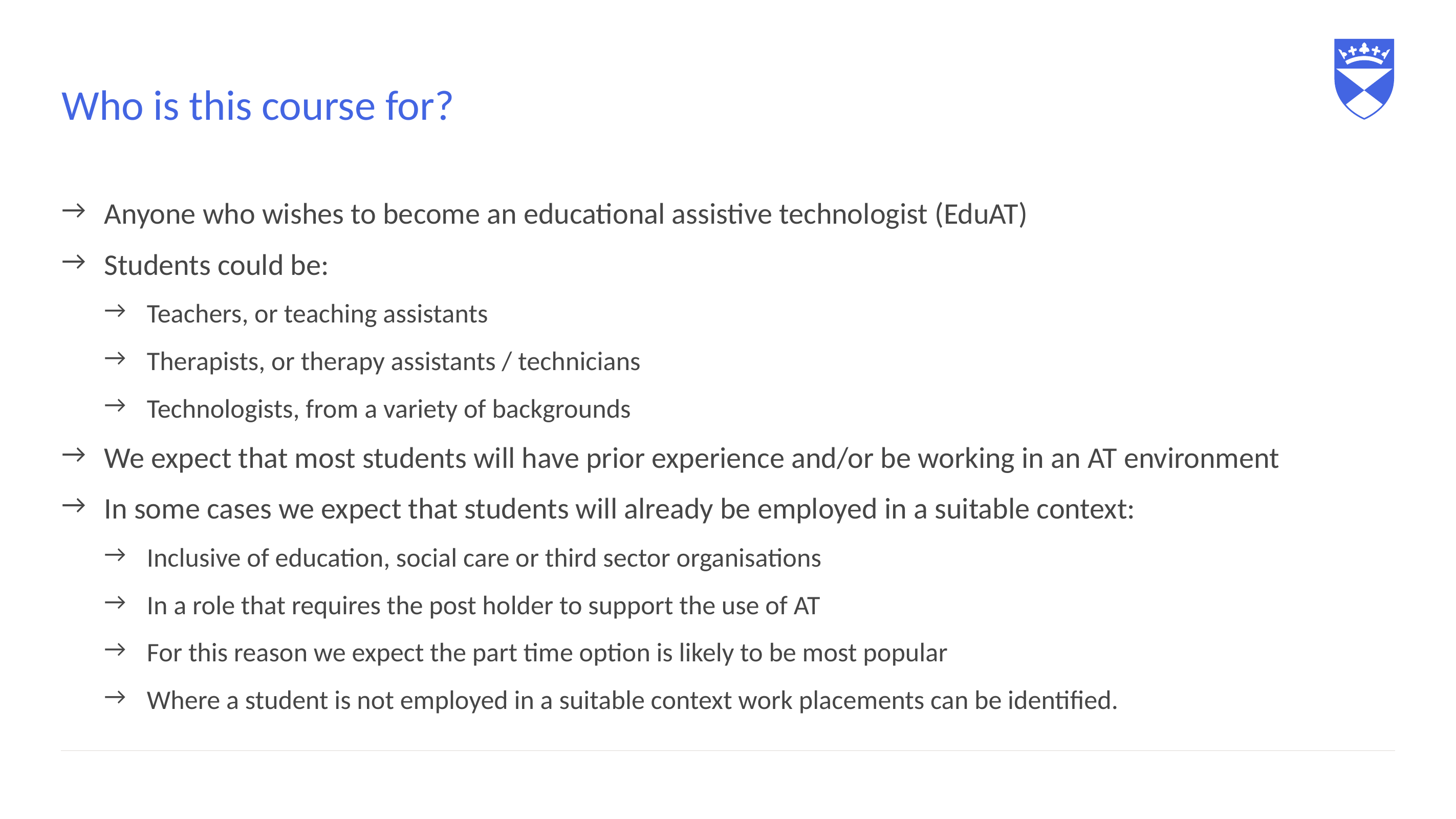

# Who is this course for?
Anyone who wishes to become an educational assistive technologist (EduAT)
Students could be:
Teachers, or teaching assistants
Therapists, or therapy assistants / technicians
Technologists, from a variety of backgrounds
We expect that most students will have prior experience and/or be working in an AT environment
In some cases we expect that students will already be employed in a suitable context:
Inclusive of education, social care or third sector organisations
In a role that requires the post holder to support the use of AT
For this reason we expect the part time option is likely to be most popular
Where a student is not employed in a suitable context work placements can be identified.